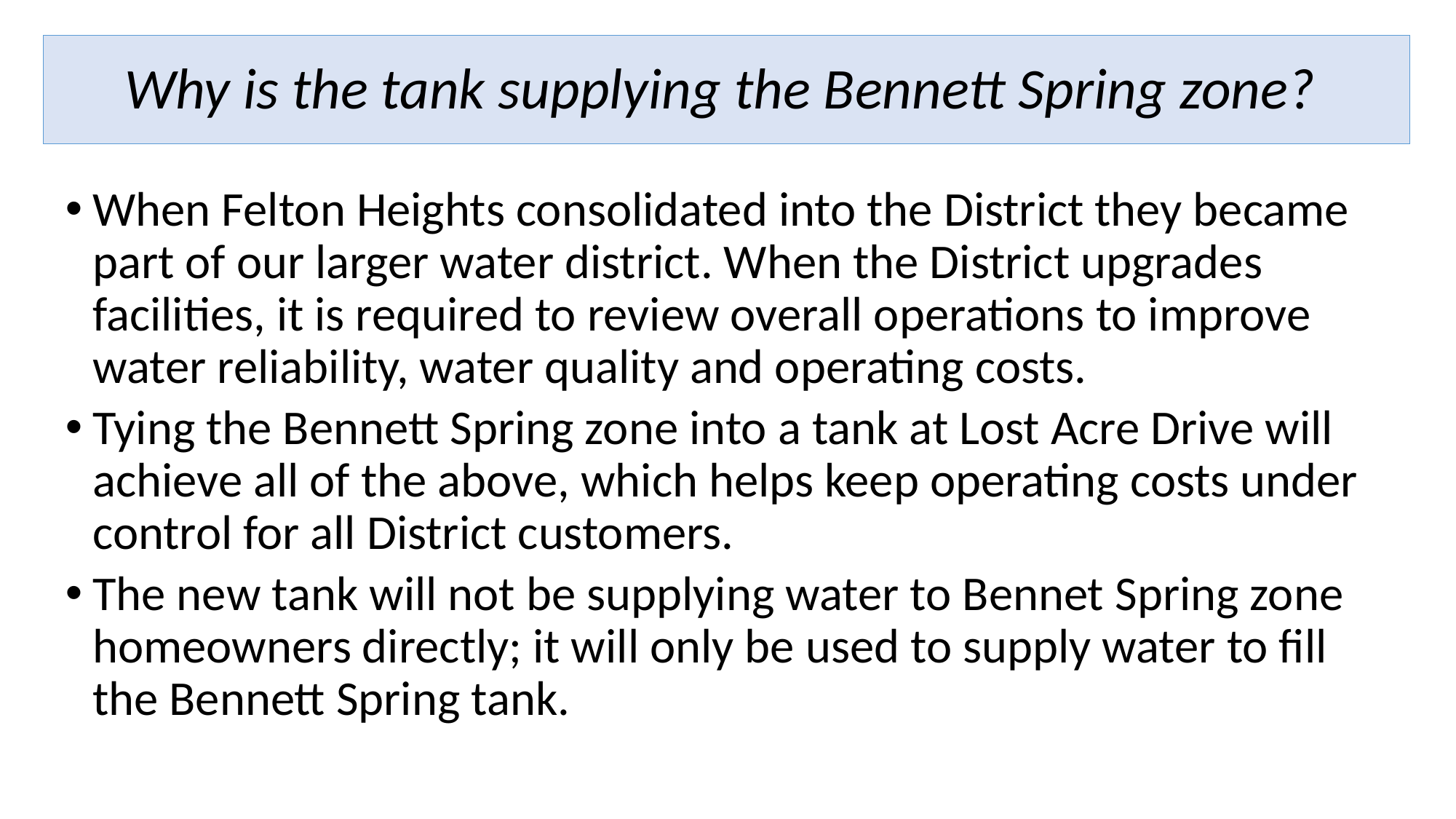

# Why is the tank supplying the Bennett Spring zone?
When Felton Heights consolidated into the District they became part of our larger water district. When the District upgrades facilities, it is required to review overall operations to improve water reliability, water quality and operating costs.
Tying the Bennett Spring zone into a tank at Lost Acre Drive will achieve all of the above, which helps keep operating costs under control for all District customers.
The new tank will not be supplying water to Bennet Spring zone homeowners directly; it will only be used to supply water to fill the Bennett Spring tank.

The new tank would